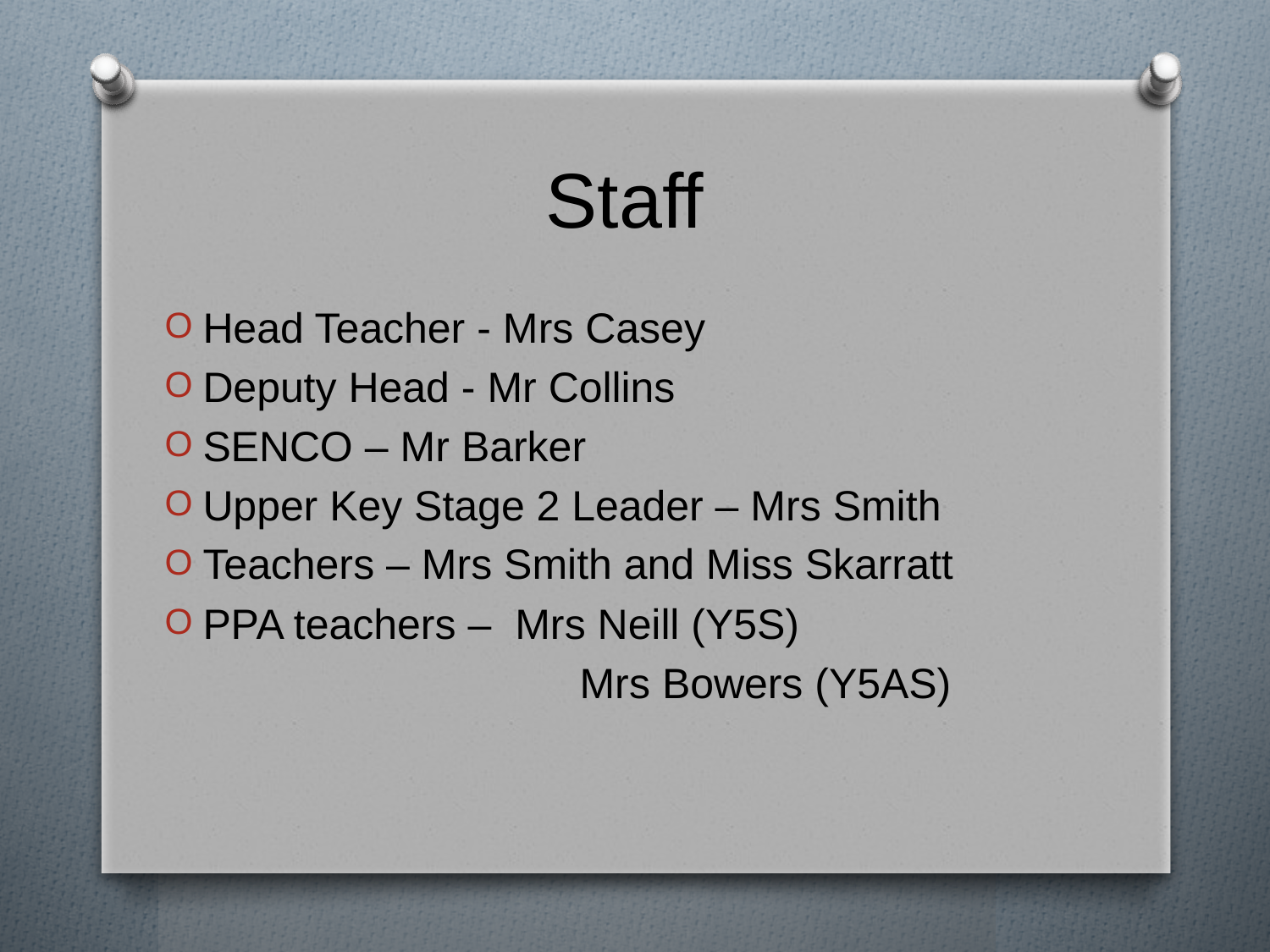

# Staff
Head Teacher - Mrs Casey
Deputy Head - Mr Collins
SENCO – Mr Barker
Upper Key Stage 2 Leader – Mrs Smith
Teachers – Mrs Smith and Miss Skarratt
PPA teachers –  Mrs Neill (Y5S)
                                   Mrs Bowers (Y5AS)